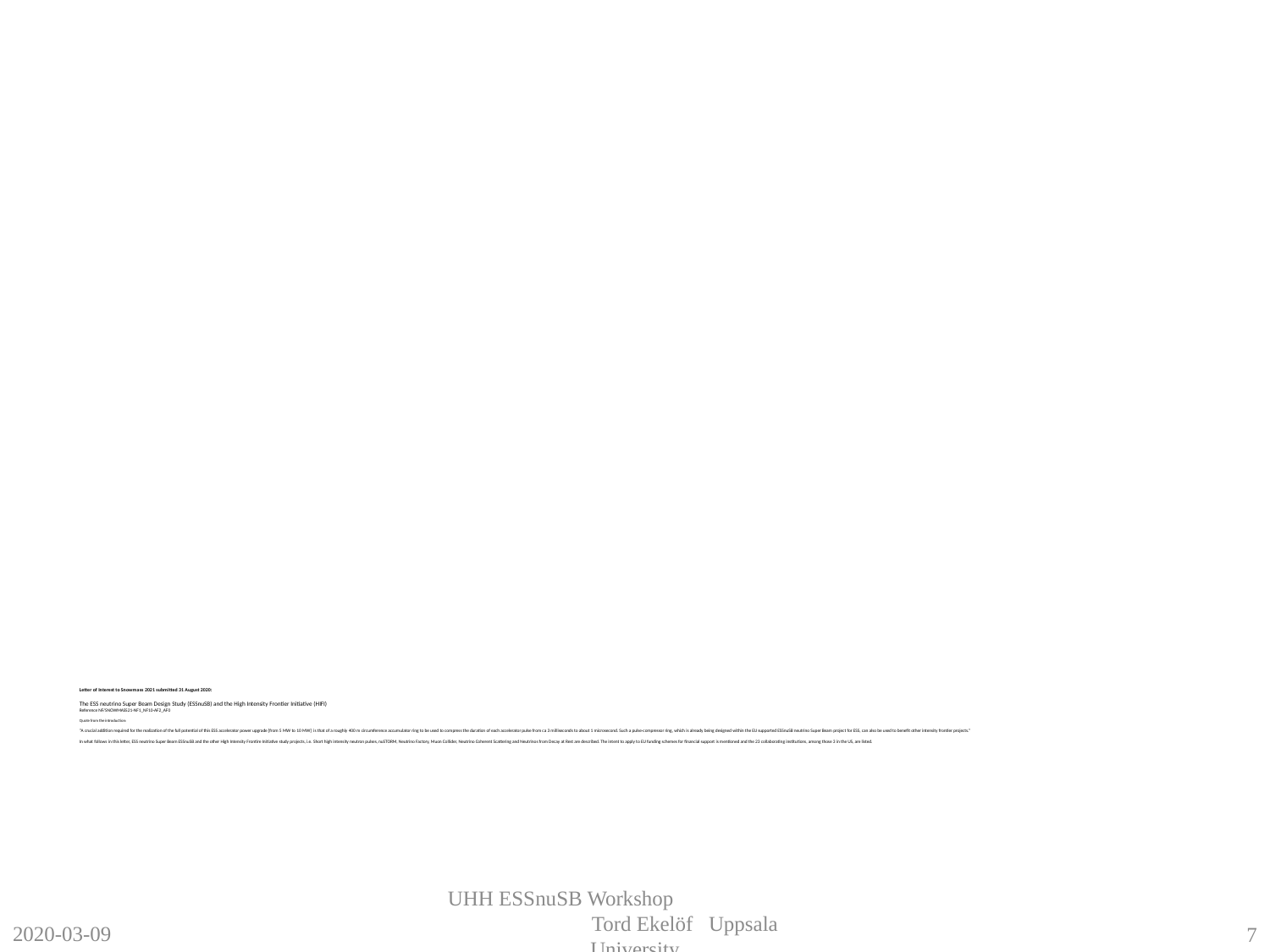

# Letter of Interest to Snowmass 2021 submitted 31 August 2020: The ESS neutrino Super Beam Design Study (ESSnuSB) and the High Intensity Frontier Initiative (HIFI) Reference NF/SNOWMASS21-NF1_NF10-AF2_AF0 Quote from the introduction: “A crucial addition required for the realization of the full potential of this ESS accelerator power upgrade [from 5 MW to 10 MW]  is that of a roughly 400 m circumference accumulator ring to be used to compress the duration of each accelerator pulse from ca 3 milliseconds to about 1 microsecond. Such a pulse-compressor ring, which is already being designed within the EU supported ESSnuSB neutrino Super Beam project for ESS, can also be used to benefit other intensity frontier projects.” In what follows in this letter, ESS neutrino Super Beam ESSnuSB and the other High Intensity Frontire Initiative study projects, i.e.  Short high intensity neutron pulses, nuSTORM, Neutrino Factory, Muon Collider, Neutrino Coherent Scattering and Neutrinos from Decay at Rest are described. The intent to apply to EU funding schemes for financial support is mentioned and the 23 collaborating institutions, among those 3 in the US, are listed.
UHH ESSnuSB Workshop                                                Tord Ekelöf   Uppsala University
2020-03-09
7